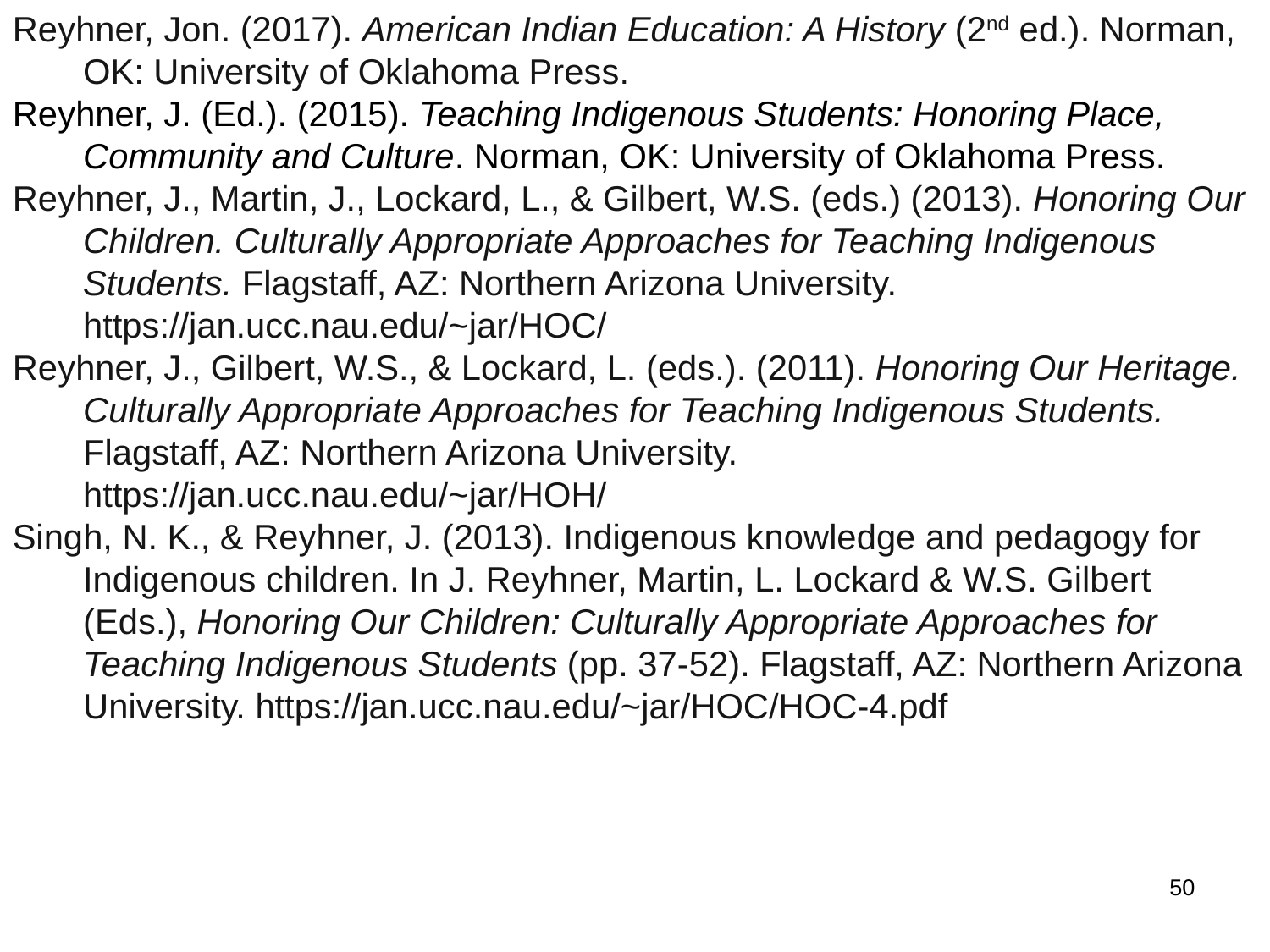

Reyhner, Jon. (2017). American Indian Education: A History (2nd ed.). Norman, OK: University of Oklahoma Press.
Reyhner, J. (Ed.). (2015). Teaching Indigenous Students: Honoring Place, Community and Culture. Norman, OK: University of Oklahoma Press.
Reyhner, J., Martin, J., Lockard, L., & Gilbert, W.S. (eds.) (2013). Honoring Our Children. Culturally Appropriate Approaches for Teaching Indigenous Students. Flagstaff, AZ: Northern Arizona University. https://jan.ucc.nau.edu/~jar/HOC/
Reyhner, J., Gilbert, W.S., & Lockard, L. (eds.). (2011). Honoring Our Heritage. Culturally Appropriate Approaches for Teaching Indigenous Students. Flagstaff, AZ: Northern Arizona University. https://jan.ucc.nau.edu/~jar/HOH/
Singh, N. K., & Reyhner, J. (2013). Indigenous knowledge and pedagogy for Indigenous children. In J. Reyhner, Martin, L. Lockard & W.S. Gilbert (Eds.), Honoring Our Children: Culturally Appropriate Approaches for Teaching Indigenous Students (pp. 37-52). Flagstaff, AZ: Northern Arizona University. https://jan.ucc.nau.edu/~jar/HOC/HOC-4.pdf

50